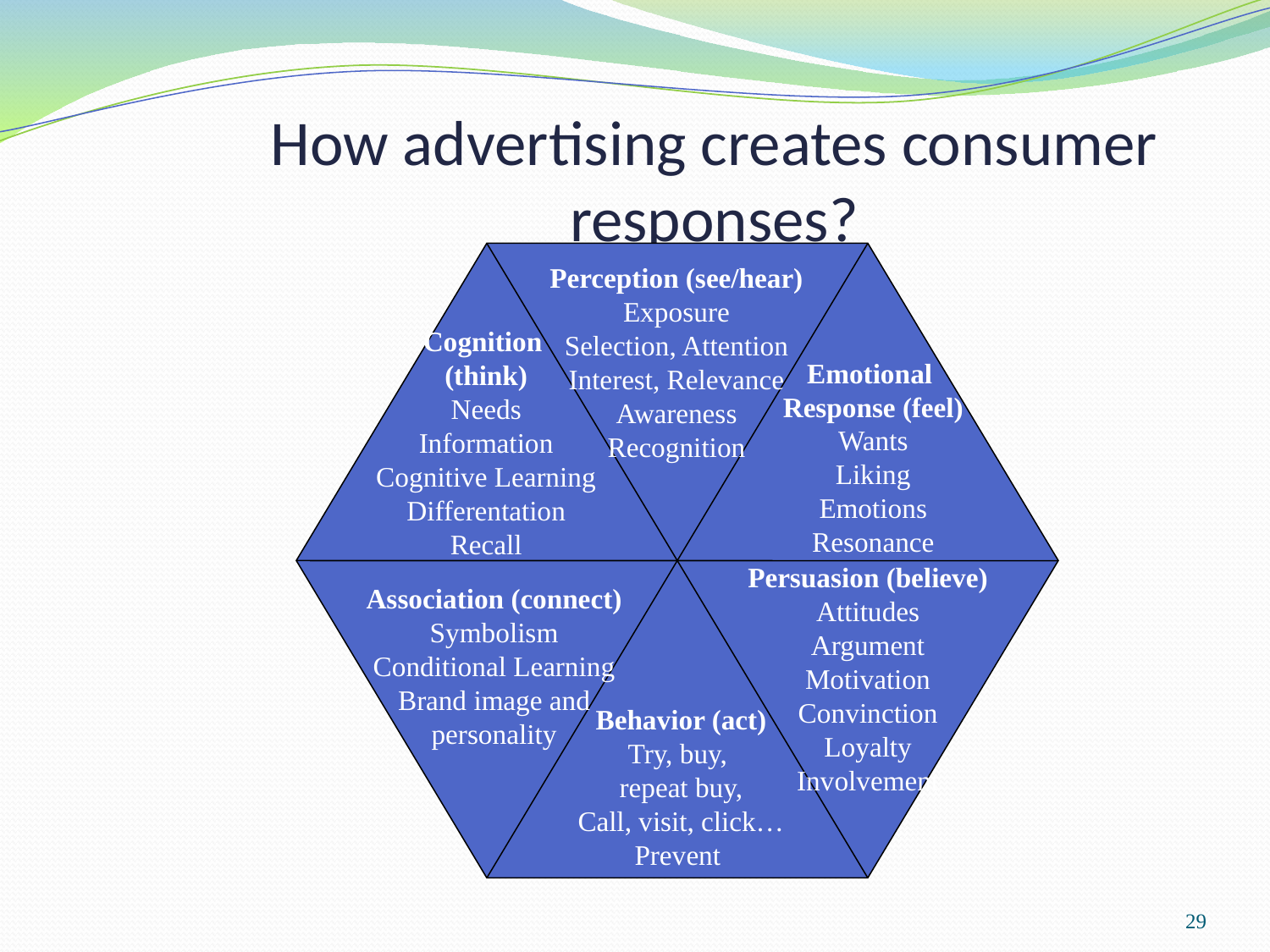

# How advertising creates consumer responses?

Perception (see/hear)
Exposure
Selection, Attention
Interest, Relevance
Awareness
Recognition
Cognition
(think)
Needs
Information
Cognitive Learning
Differentation
Recall

Emotional
Response (feel)
Wants
Liking
Emotions
Resonance
Persuasion (believe)
Attitudes
Argument
Motivation
Convinction
Loyalty
Involvement

Association (connect)
Symbolism
Conditional Learning
Brand image and
personality

Behavior (act)
Try, buy,
repeat buy,
Call, visit, click…
Prevent
29